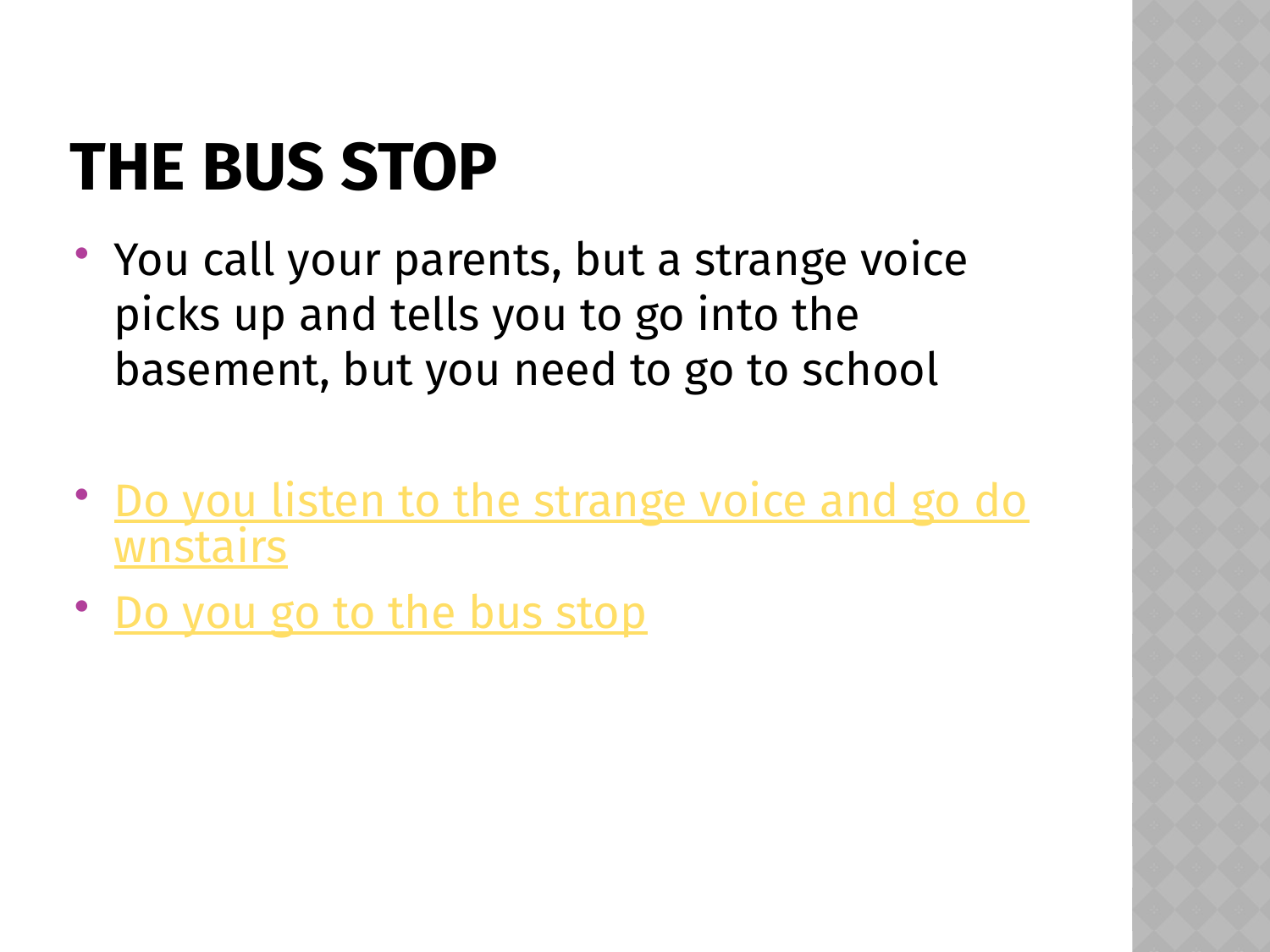

# The bus stop
You call your parents, but a strange voice picks up and tells you to go into the basement, but you need to go to school

Do you listen to the strange voice and go downstairs
Do you go to the bus stop